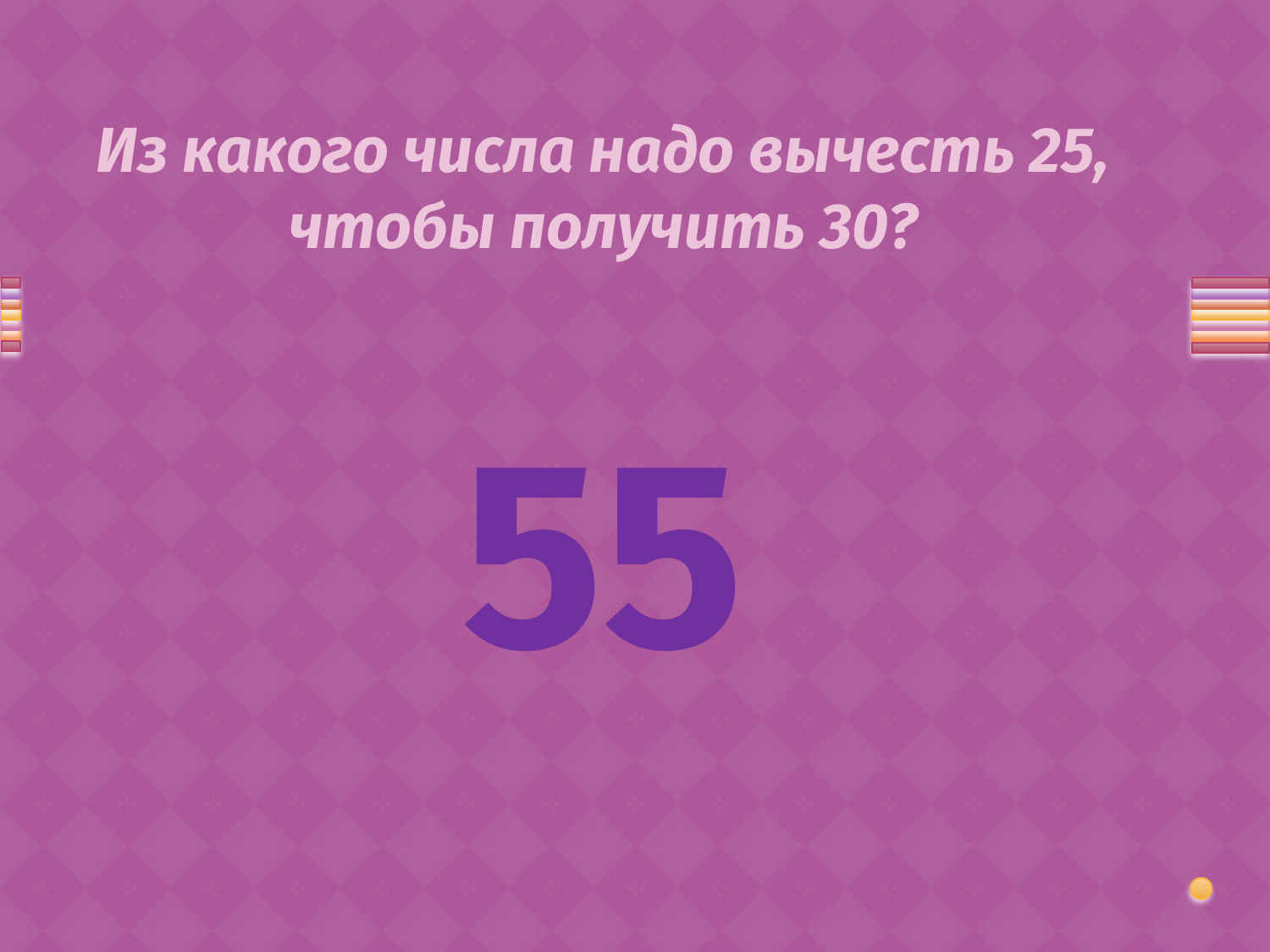

# Из какого числа надо вычесть 25, чтобы получить 30?
55